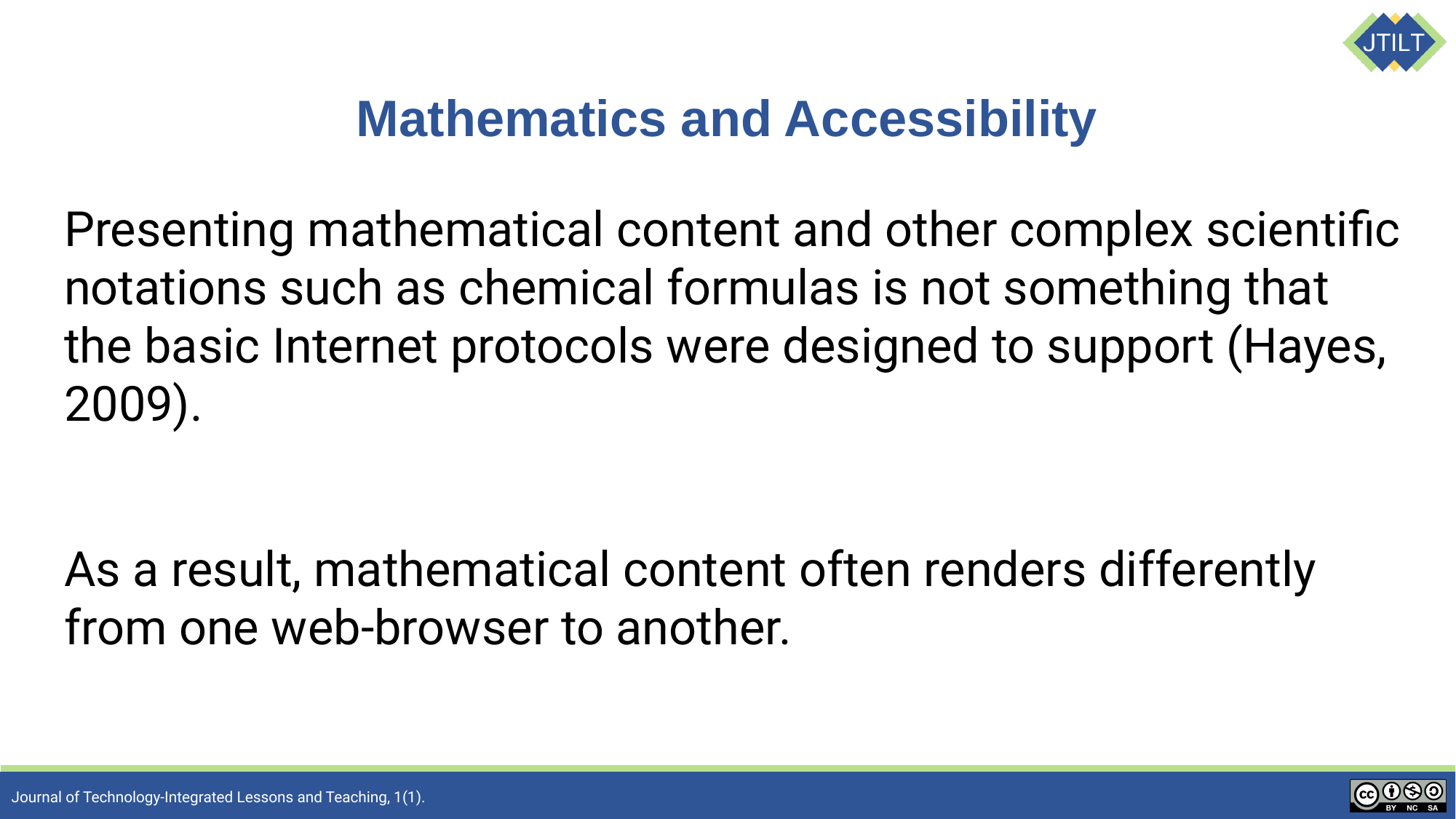

# Mathematics and Accessibility
Presenting mathematical content and other complex scientific notations such as chemical formulas is not something that the basic Internet protocols were designed to support (Hayes, 2009).

As a result, mathematical content often renders differently from one web-browser to another.